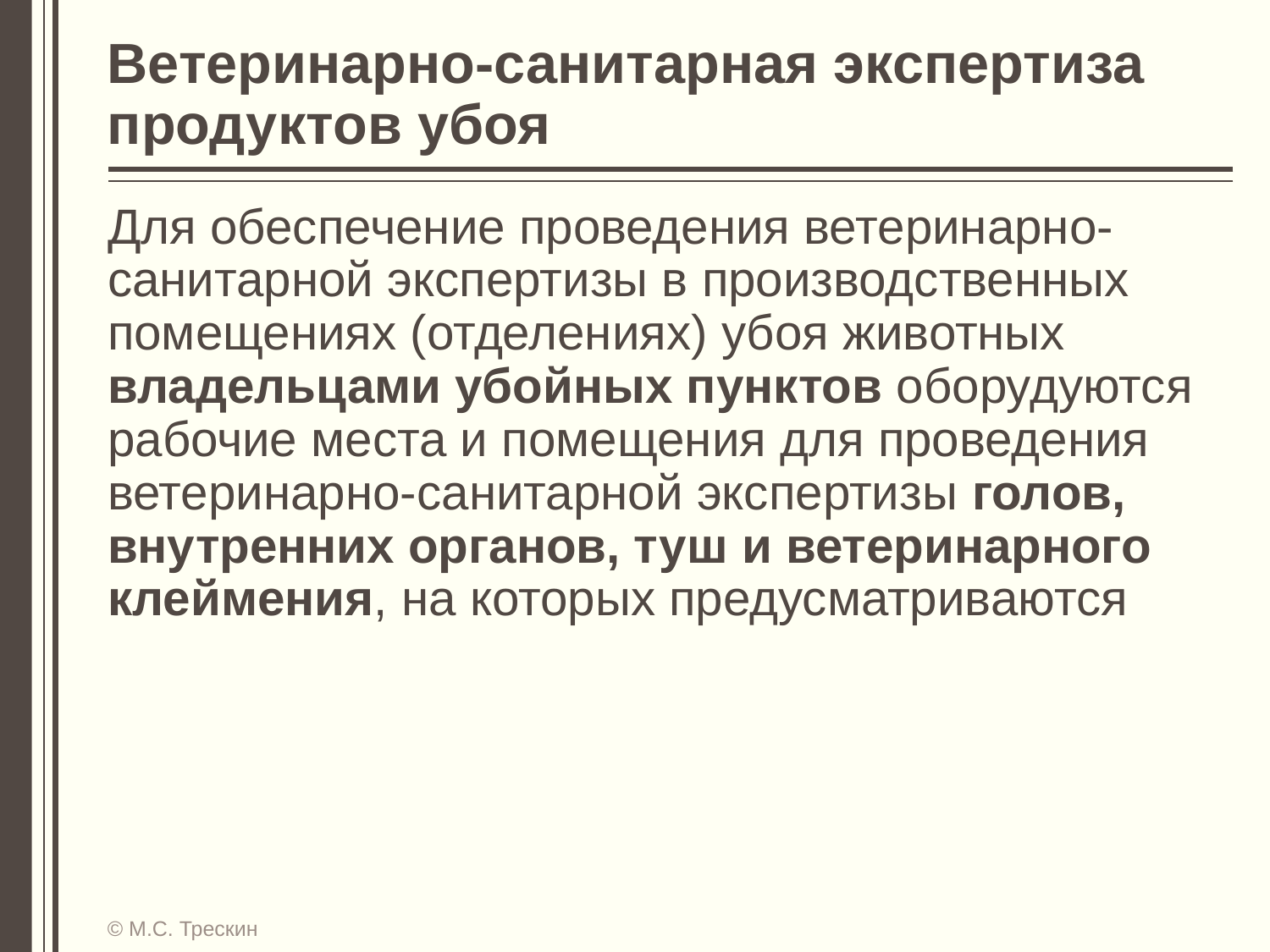

# Ветеринарно-санитарная экспертиза продуктов убоя
Для обеспечение проведения ветеринарно-санитарной экспертизы в производственных помещениях (отделениях) убоя животных владельцами убойных пунктов оборудуются рабочие места и помещения для проведения ветеринарно-санитарной экспертизы голов, внутренних органов, туш и ветеринарного клеймения, на которых предусматриваются

© М.С. Трескин